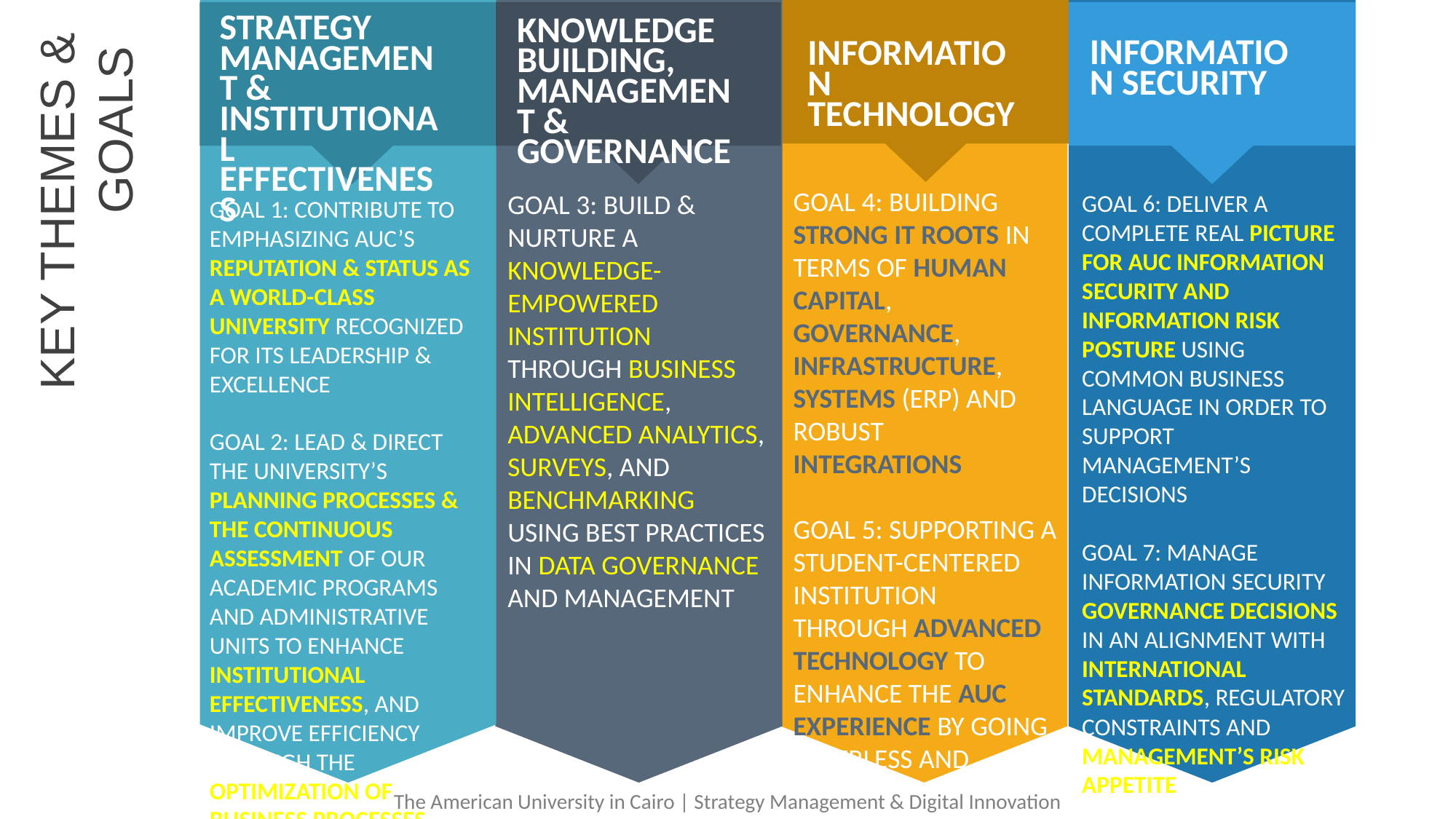

Strategy Management & Institutional Effectiveness
Knowledge Building, Management & Governance
Information Security
Information Technology
KEY THEMES & GOALS
Goal 4: Building Strong IT Roots in terms of Human Capital, Governance, Infrastructure,  Systems (ERP) and Robust Integrations

Goal 5: Supporting a Student-Centered Institution through Advanced Technology to enhance the AUC Experience by Going Paperless and reaching out Beyond the Campus
Goal 3: Build & Nurture a Knowledge-Empowered Institution through Business Intelligence, Advanced Analytics, Surveys, and Benchmarking using best practices in Data Governance and Management
Goal 6: Deliver a complete real picture for AUC Information Security and Information Risk posture using common business language in order to support management’s decisions

Goal 7: Manage Information Security governance decisions in an alignment with international standards, regulatory constraints and management’s risk appetite
Goal 1: Contribute to Emphasizing AUC’s Reputation & Status as a World-class University Recognized for its Leadership & Excellence

Goal 2: Lead & Direct the University’s planning processes & the continuous assessment of our academic programs and administrative units to enhance Institutional Effectiveness, and improve efficiency through the optimization of business processes

The American University in Cairo | Strategy Management & Digital Innovation